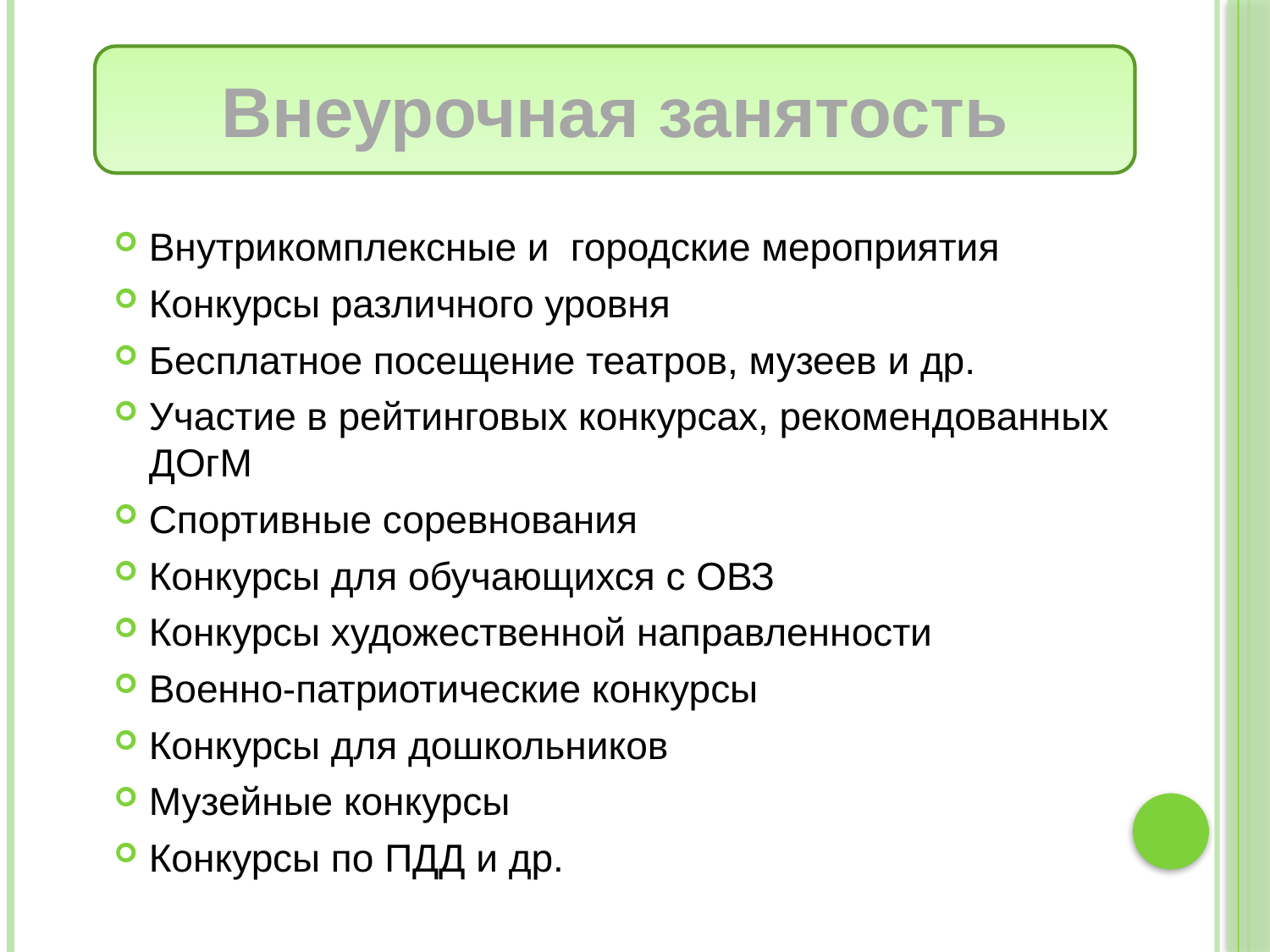

Внеурочная занятость
Внутрикомплексные и  городские мероприятия
Конкурсы различного уровня
Бесплатное посещение театров, музеев и др.
Участие в рейтинговых конкурсах, рекомендованных ДОгМ
Спортивные соревнования
Конкурсы для обучающихся с ОВЗ
Конкурсы художественной направленности
Военно-патриотические конкурсы
Конкурсы для дошкольников
Музейные конкурсы
Конкурсы по ПДД и др.